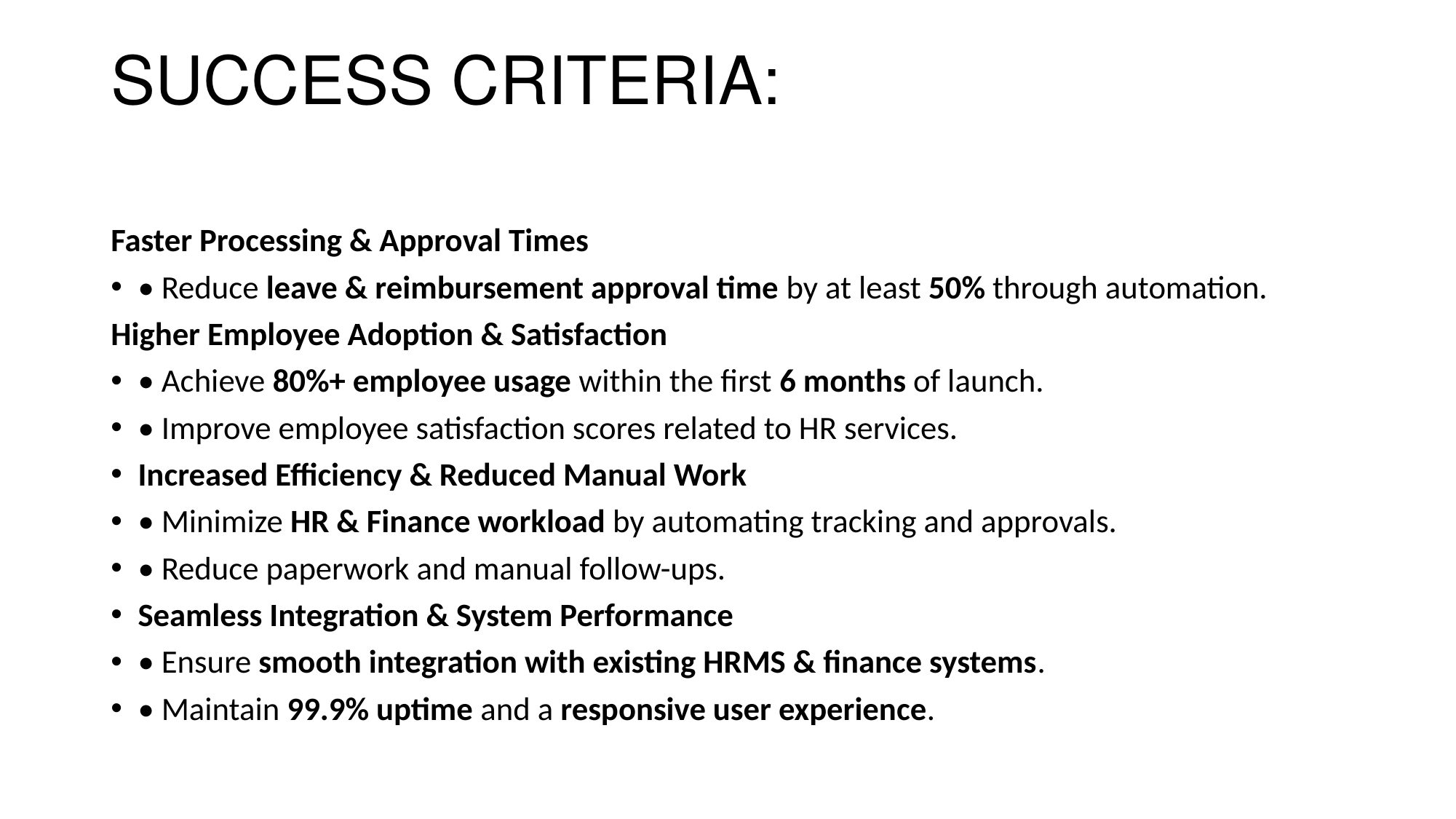

# SUCCESS CRITERIA:
Faster Processing & Approval Times
• Reduce leave & reimbursement approval time by at least 50% through automation.
Higher Employee Adoption & Satisfaction
• Achieve 80%+ employee usage within the first 6 months of launch.
• Improve employee satisfaction scores related to HR services.
Increased Efficiency & Reduced Manual Work
• Minimize HR & Finance workload by automating tracking and approvals.
• Reduce paperwork and manual follow-ups.
Seamless Integration & System Performance
• Ensure smooth integration with existing HRMS & finance systems.
• Maintain 99.9% uptime and a responsive user experience.